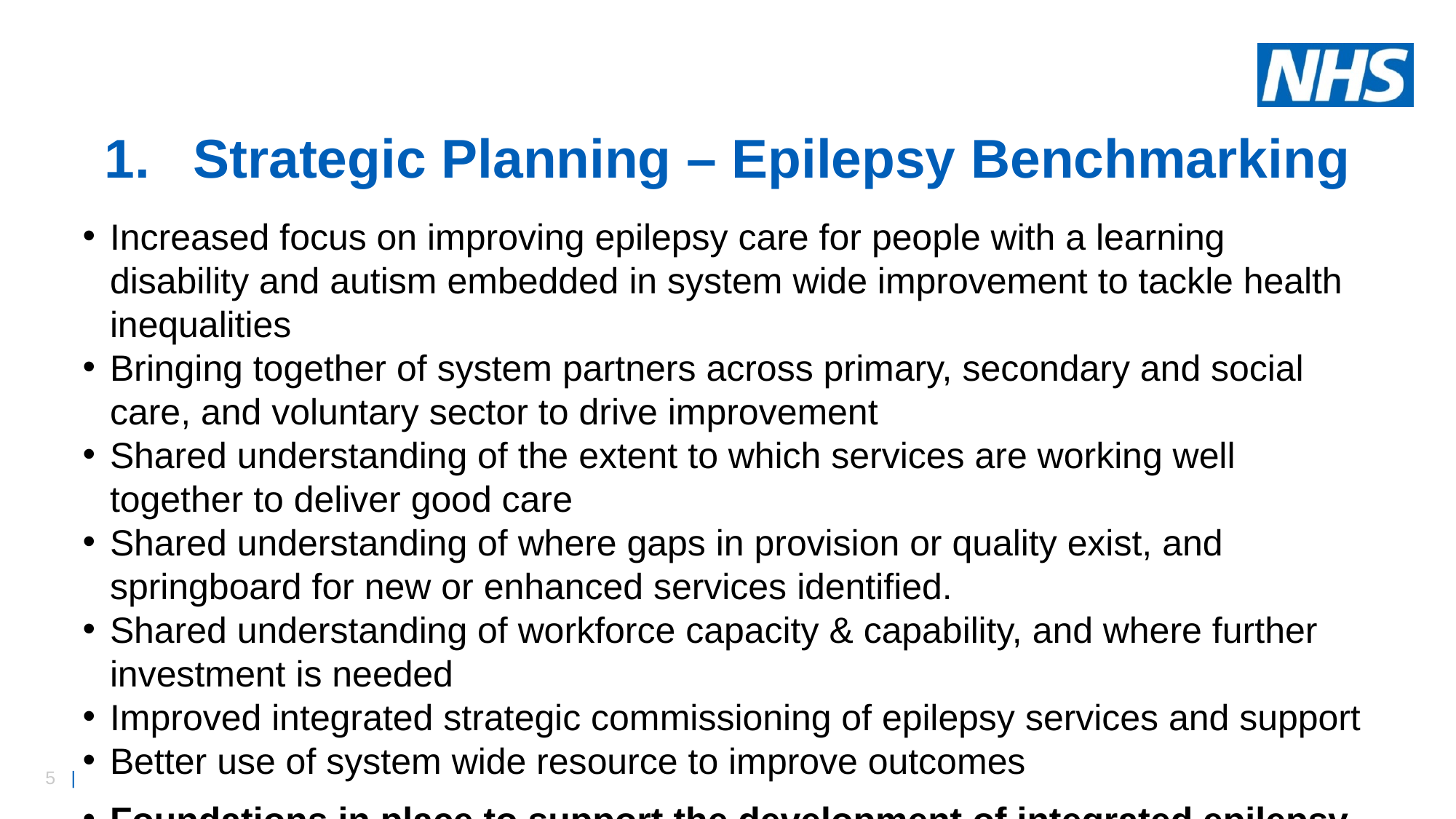

# Strategic Planning – Epilepsy Benchmarking
Increased focus on improving epilepsy care for people with a learning disability and autism embedded in system wide improvement to tackle health inequalities
Bringing together of system partners across primary, secondary and social care, and voluntary sector to drive improvement
Shared understanding of the extent to which services are working well together to deliver good care
Shared understanding of where gaps in provision or quality exist, and springboard for new or enhanced services identified.
Shared understanding of workforce capacity & capability, and where further investment is needed
Improved integrated strategic commissioning of epilepsy services and support
Better use of system wide resource to improve outcomes
Foundations in place to support the development of integrated epilepsy care